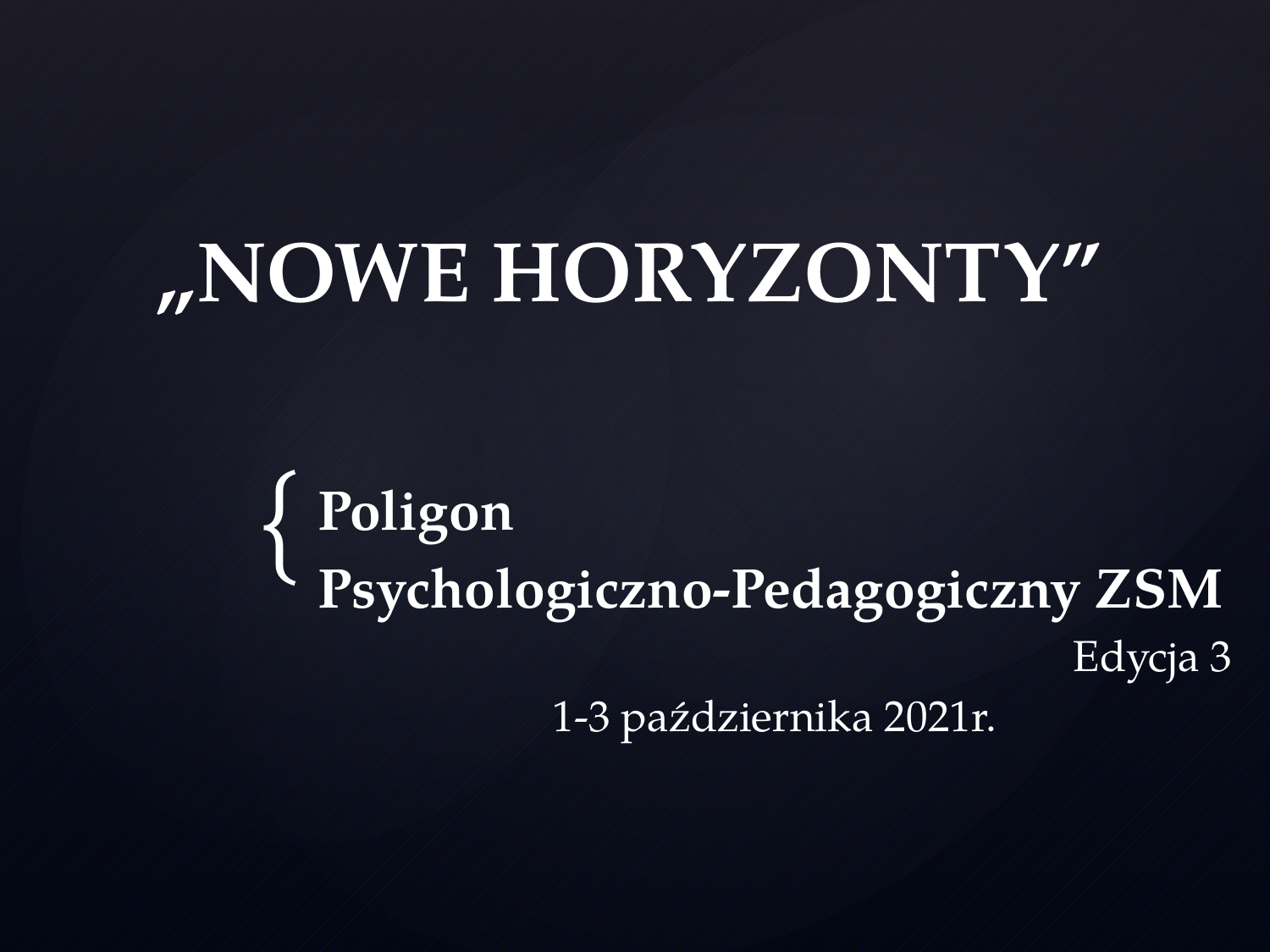

# „NOWE HORYZONTY”

Poligon
Psychologiczno-Pedagogiczny ZSM
Edycja 3
1-3 października 2021r.